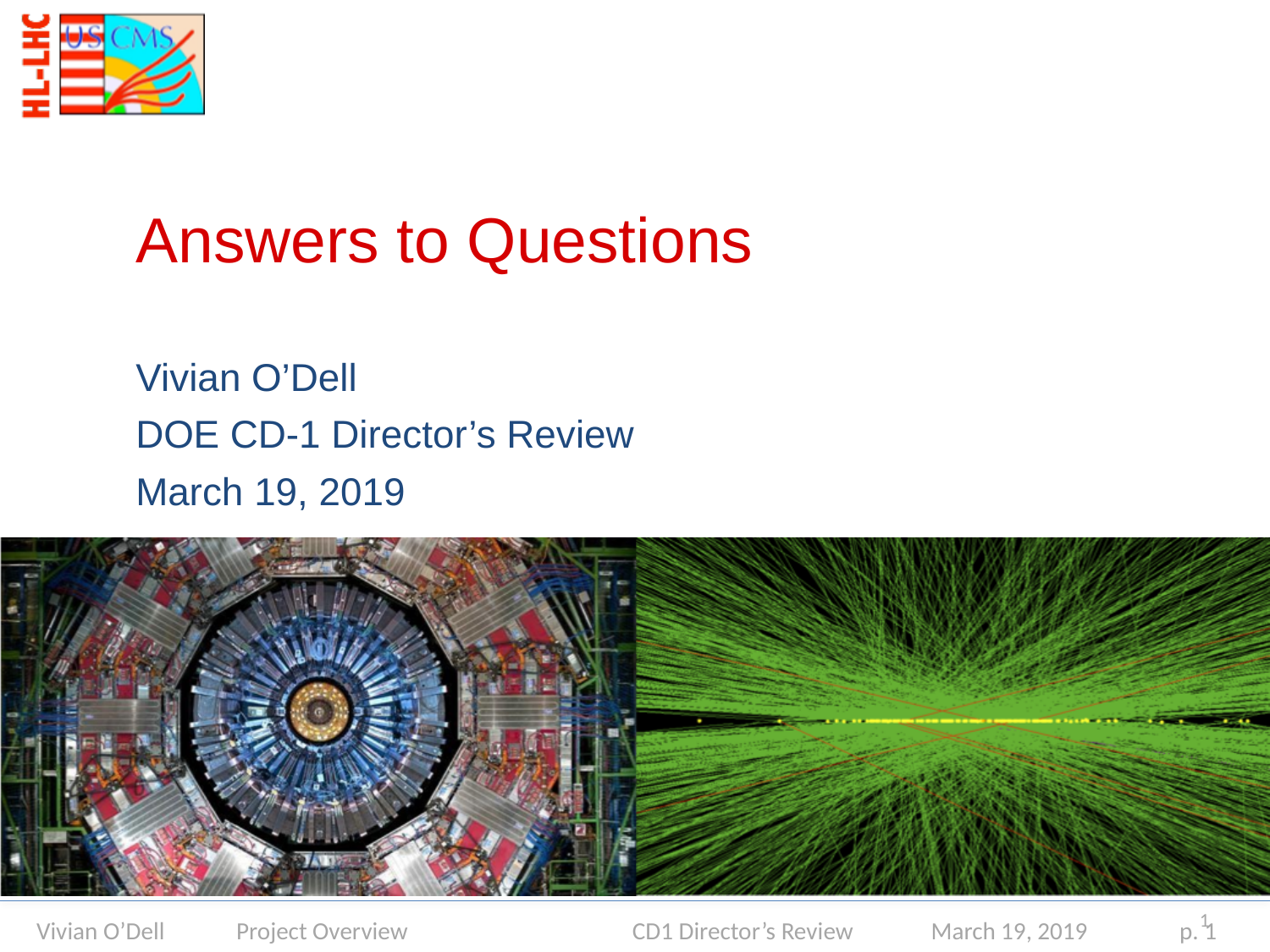

# Answers to Questions
Vivian O’Dell
DOE CD-1 Director’s Review
March 19, 2019
1